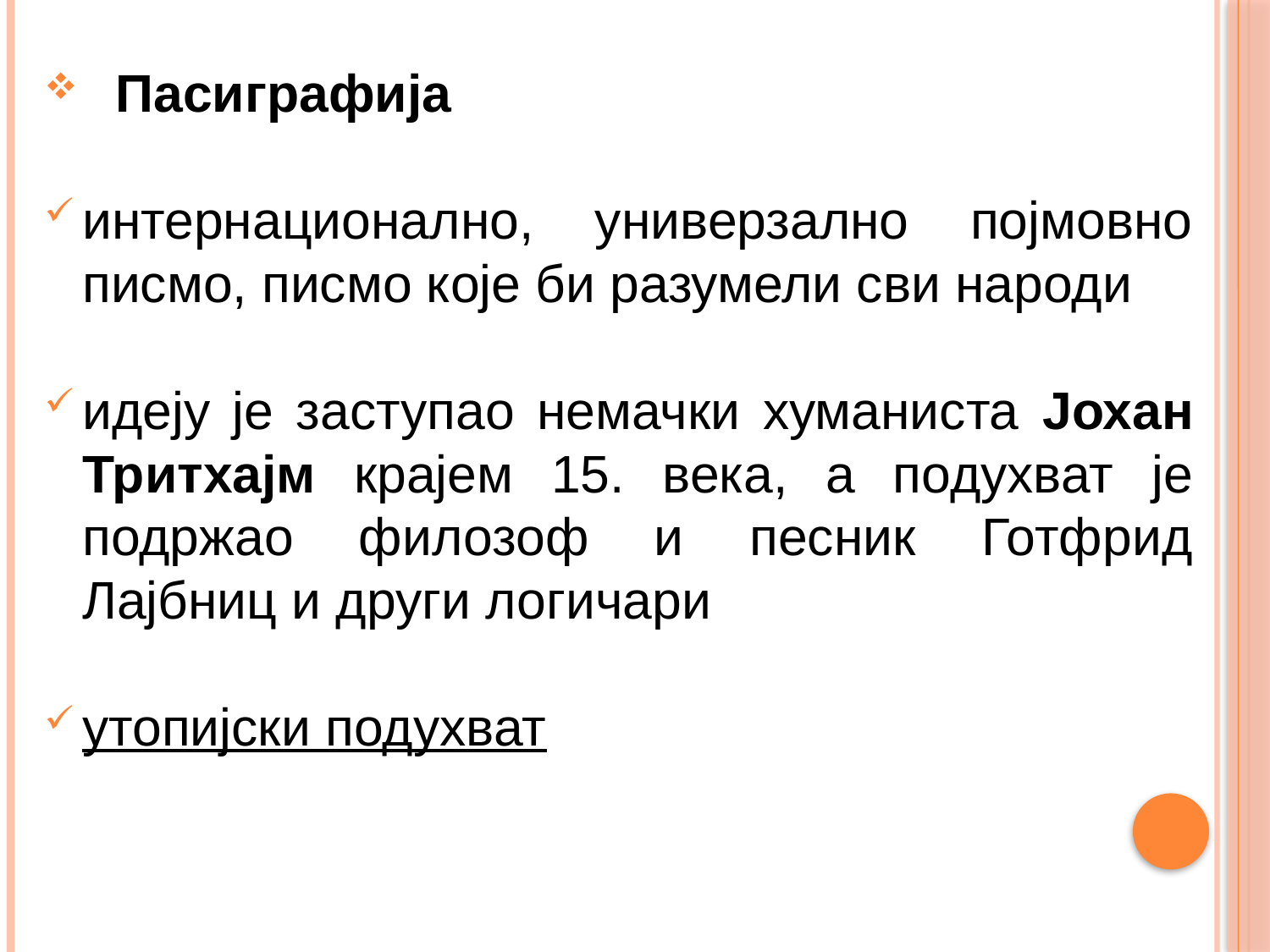

Пасиграфија

интернационално, универзално појмовно писмо, писмо које би разумели сви народи

идеју је заступао немачки хуманиста Јохан Тритхајм крајем 15. века, а подухват је подржао филозоф и песник Готфрид Лајбниц и други логичари

утопијски подухват